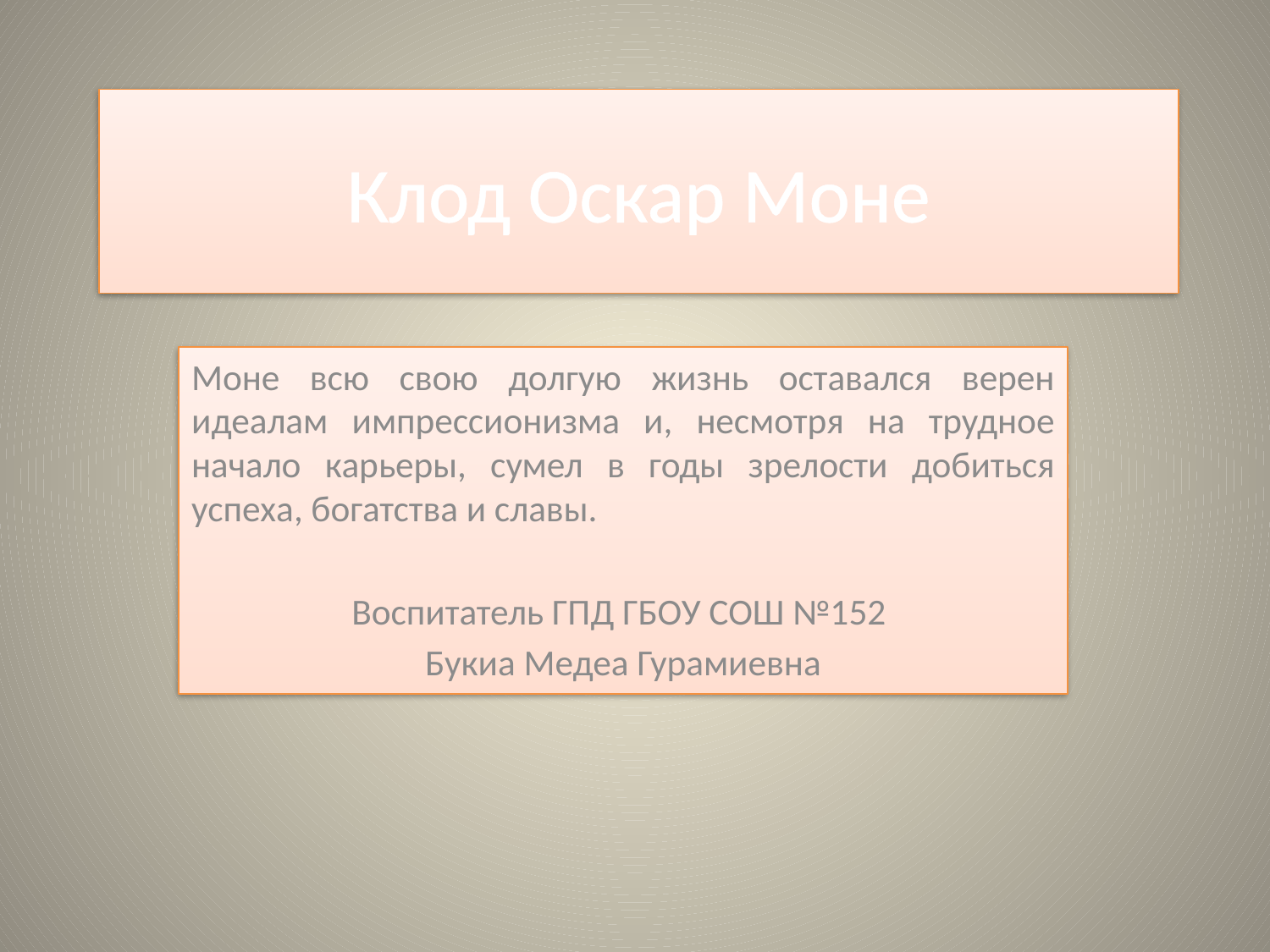

# Клод Оскар Моне
Моне всю свою долгую жизнь оставался верен идеалам импрессионизма и, несмотря на трудное начало карьеры, сумел в годы зрелости добиться успеха, богатства и славы.

Воспитатель ГПД ГБОУ СОШ №152
Букиа Медеа Гурамиевна